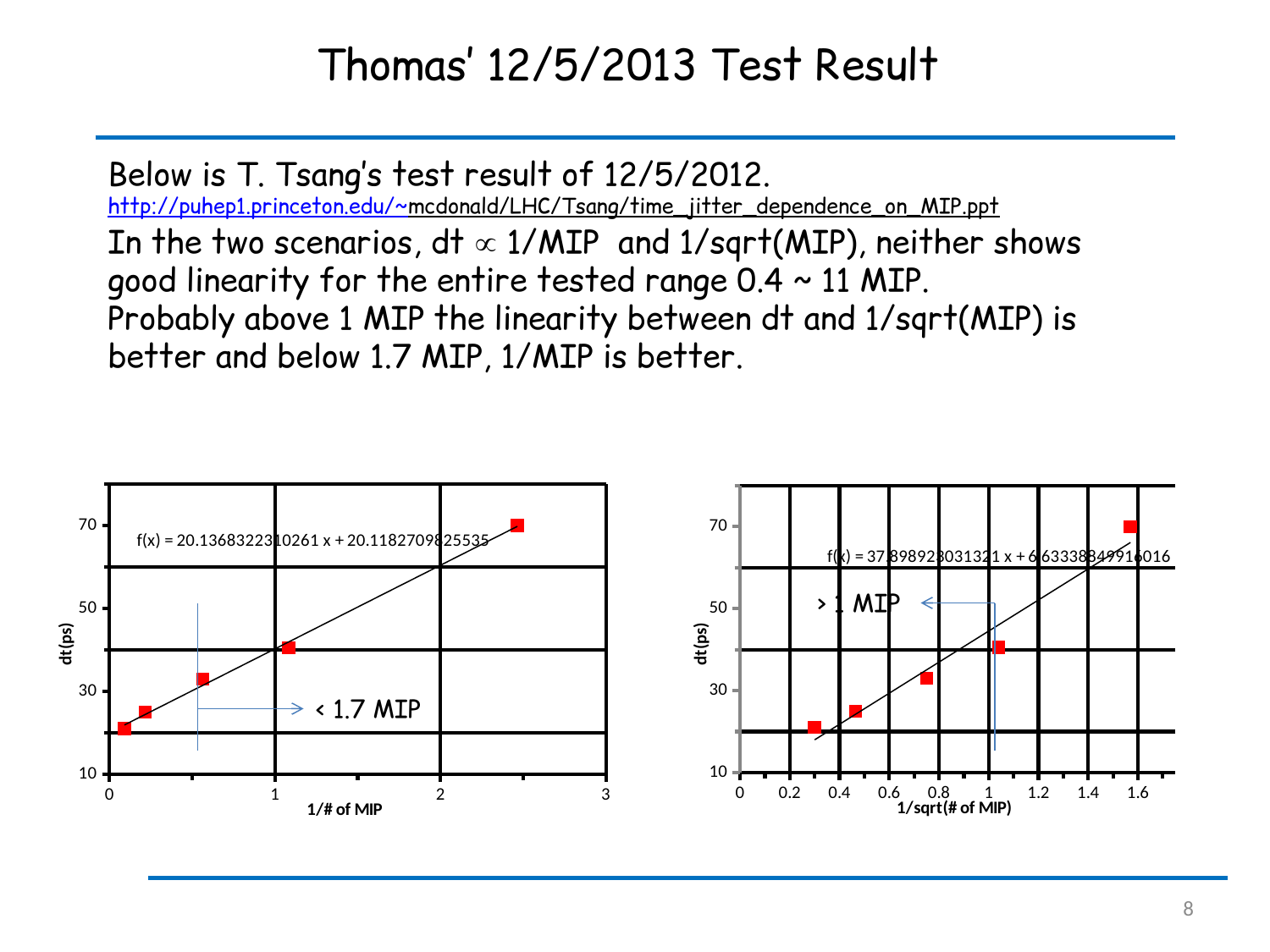

Thomas’ 12/5/2013 Test Result
Below is T. Tsang’s test result of 12/5/2012.
http://puhep1.princeton.edu/~mcdonald/LHC/Tsang/time_jitter_dependence_on_MIP.ppt
In the two scenarios, dt ∝ 1/MIP  and 1/sqrt(MIP), neither shows good linearity for the entire tested range 0.4 ~ 11 MIP.
Probably above 1 MIP the linearity between dt and 1/sqrt(MIP) is better and below 1.7 MIP, 1/MIP is better.

### Chart

| Category | dt(ps) |
|---|---|

### Chart

| Category |  |
|---|---|
> 1 MIP
< 1.7 MIP
8